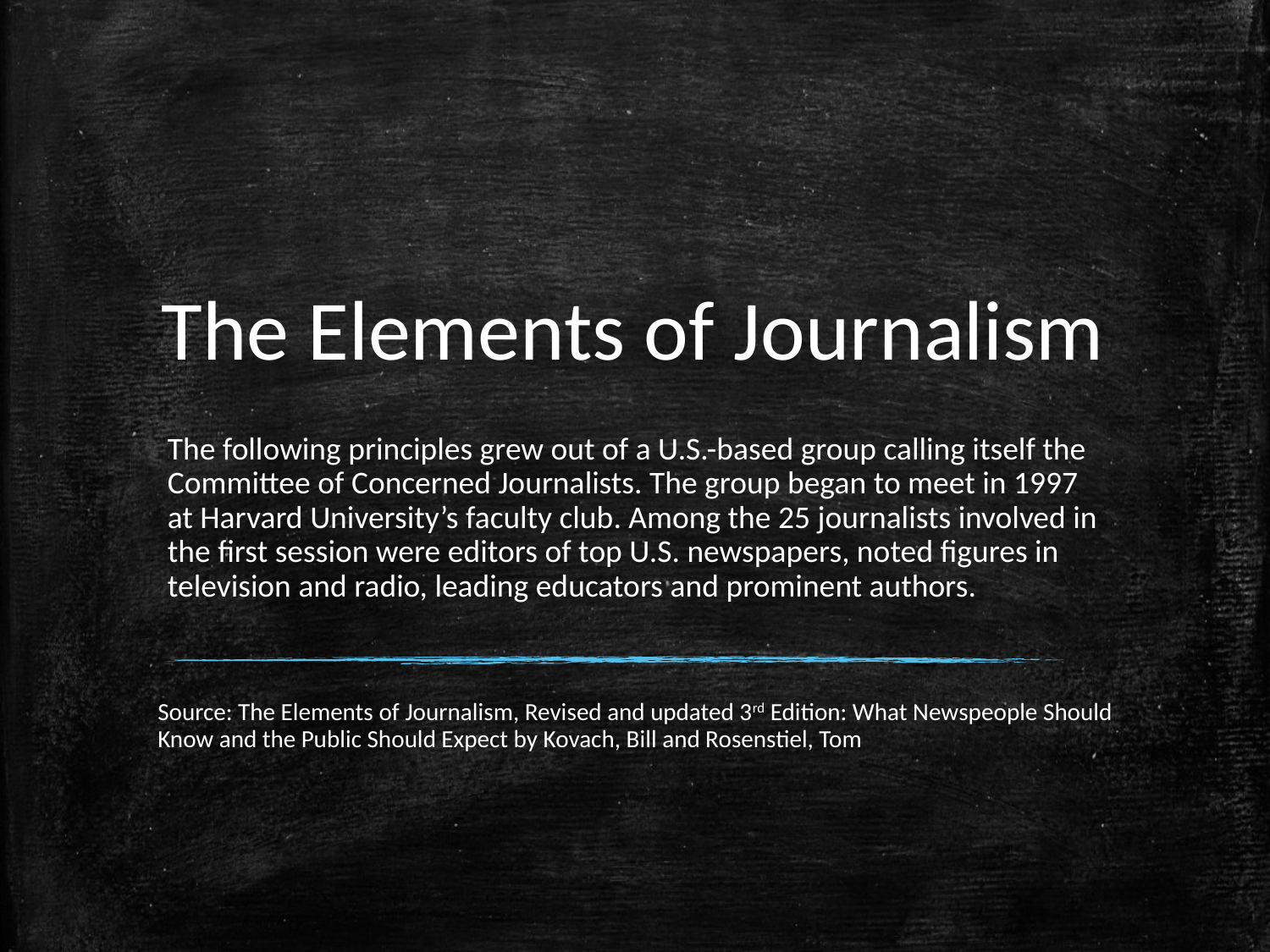

# The Elements of Journalism
The following principles grew out of a U.S.-based group calling itself the Committee of Concerned Journalists. The group began to meet in 1997 at Harvard University’s faculty club. Among the 25 journalists involved in the first session were editors of top U.S. newspapers, noted figures in television and radio, leading educators and prominent authors.

Source: The Elements of Journalism, Revised and updated 3rd Edition: What Newspeople Should Know and the Public Should Expect by Kovach, Bill and Rosenstiel, Tom